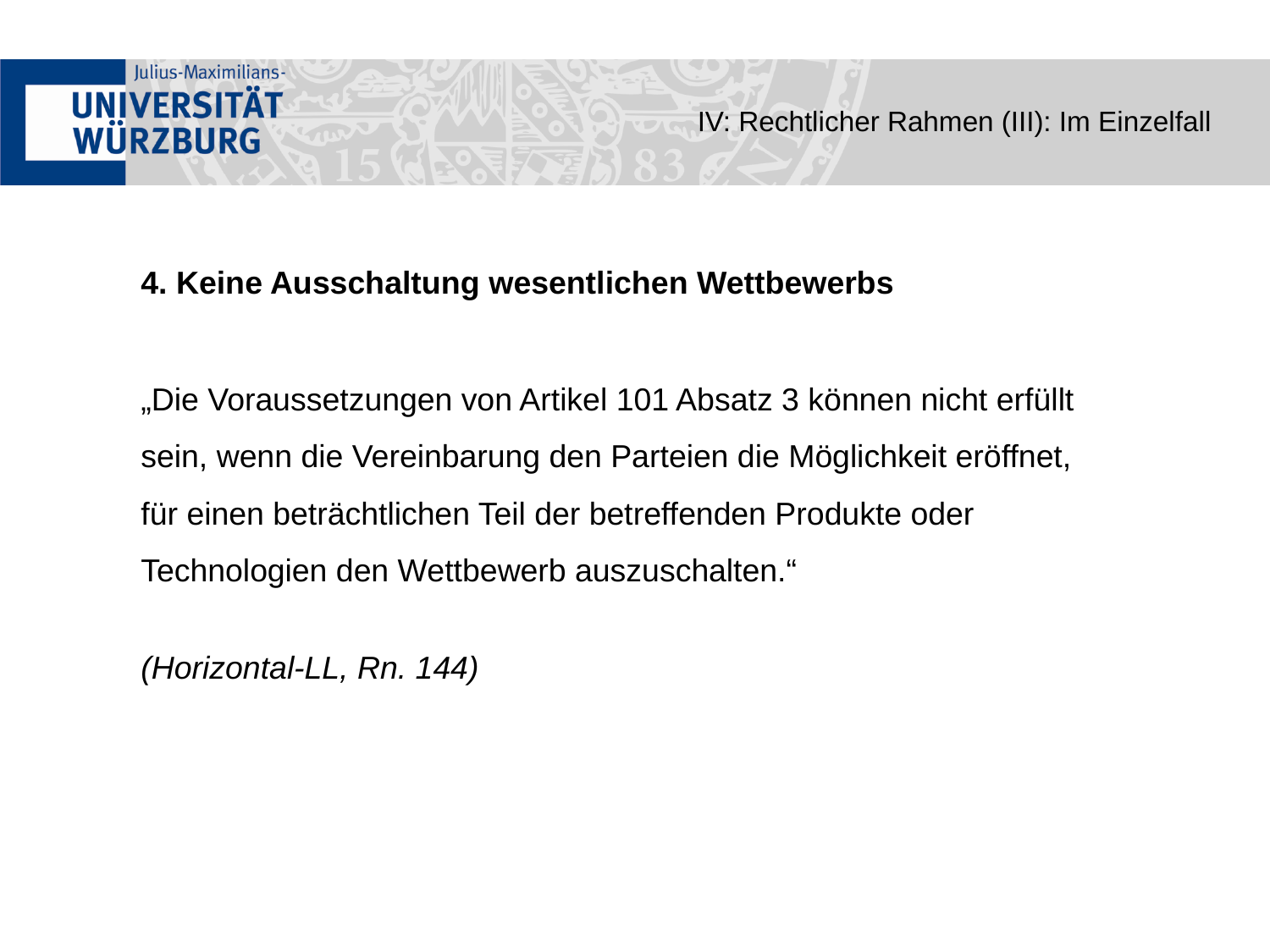

IV: Rechtlicher Rahmen (III): Im Einzelfall
4. Keine Ausschaltung wesentlichen Wettbewerbs

„Die Voraussetzungen von Artikel 101 Absatz 3 können nicht erfüllt sein, wenn die Vereinbarung den Parteien die Möglichkeit eröffnet, für einen beträchtlichen Teil der betreffenden Produkte oder Technologien den Wettbewerb auszuschalten.“

(Horizontal-LL, Rn. 144)